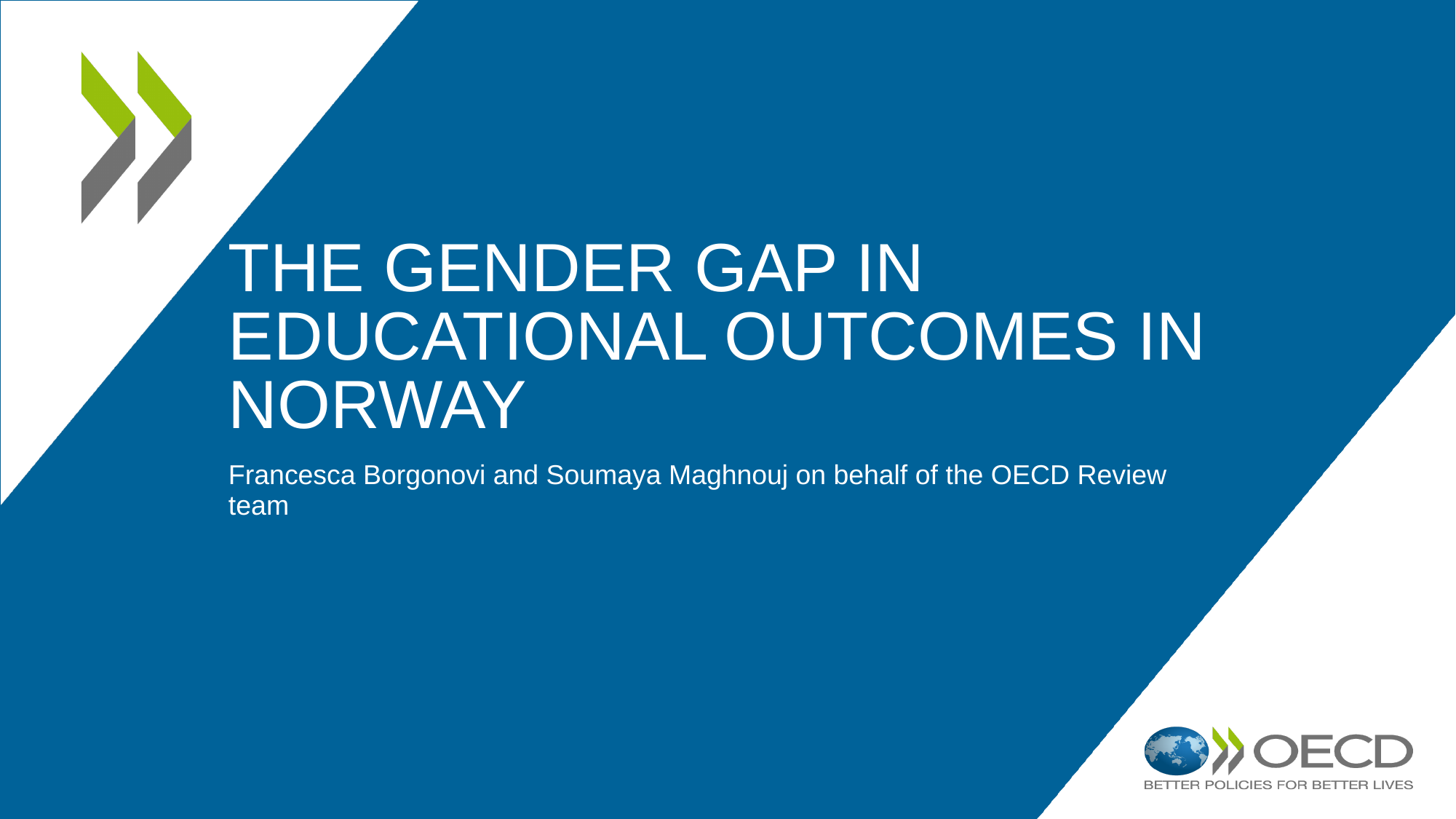

# The gender gap in educational outcomes in Norway
Francesca Borgonovi and Soumaya Maghnouj on behalf of the OECD Review team